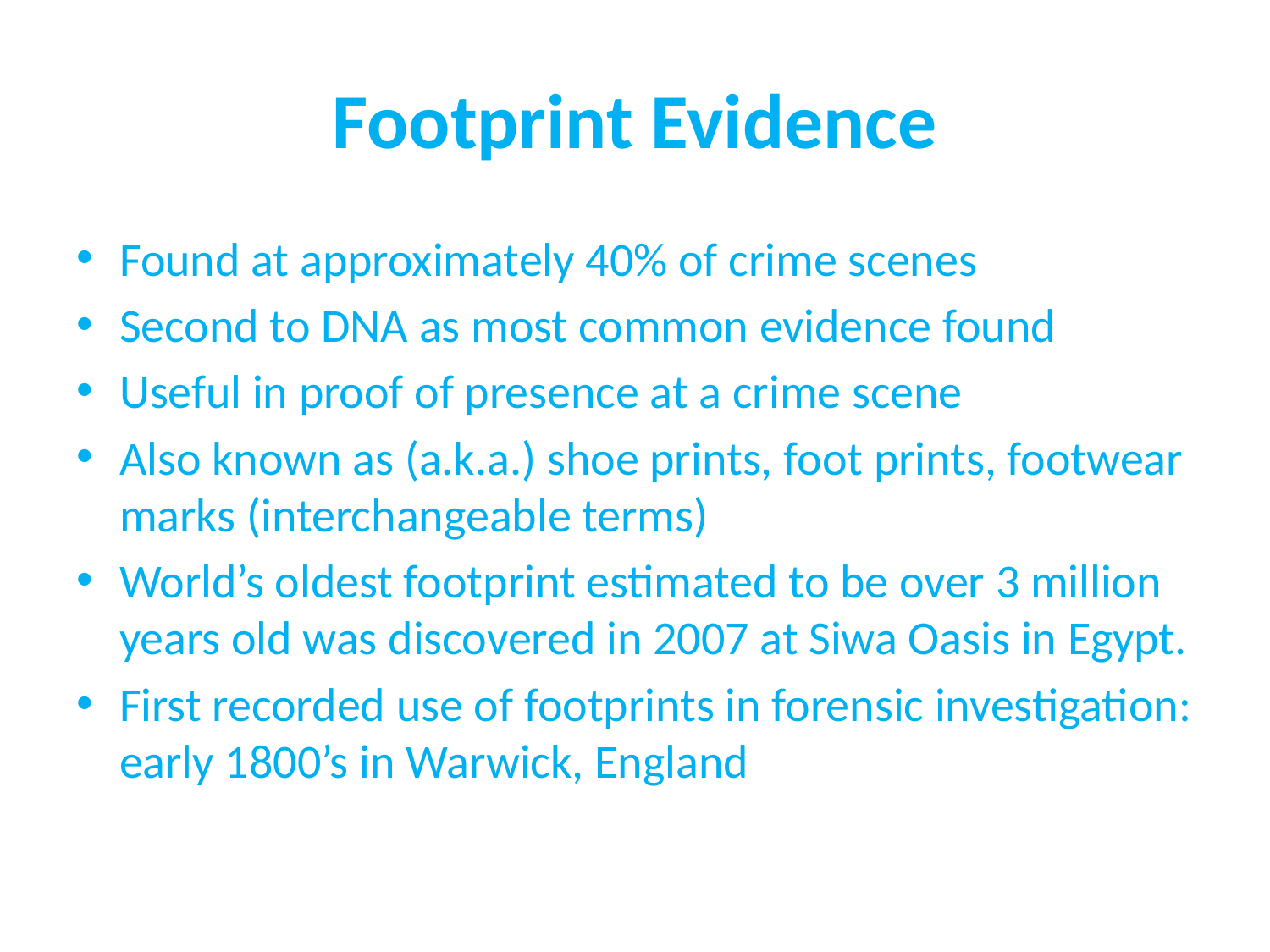

# Footprint Evidence
Found at approximately 40% of crime scenes
Second to DNA as most common evidence found
Useful in proof of presence at a crime scene
Also known as (a.k.a.) shoe prints, foot prints, footwear marks (interchangeable terms)
World’s oldest footprint estimated to be over 3 million years old was discovered in 2007 at Siwa Oasis in Egypt.
First recorded use of footprints in forensic investigation: early 1800’s in Warwick, England